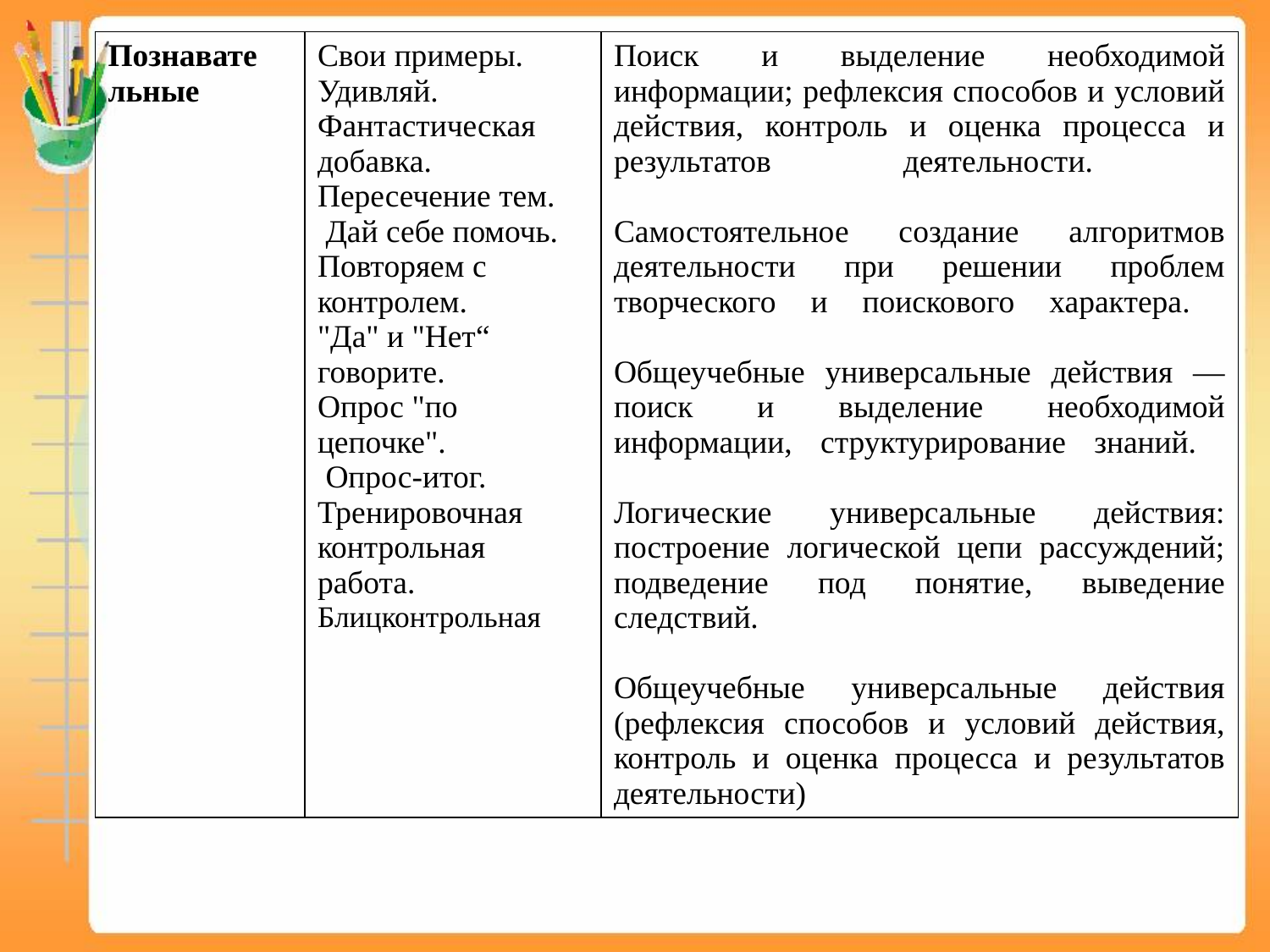

| Познавате льные | Свои примеры. Удивляй. Фантастическая добавка. Пересечение тем.  Дай себе помочь. Повторяем с контролем. "Да" и "Нет“ говорите. Опрос "по цепочке".  Опрос-итог. Тренировочная контрольная работа. Блицконтрольная | Поиск и выделение необходимой информации; рефлексия способов и условий действия, контроль и оценка процесса и результатов деятельности. Самостоятельное создание алгоритмов деятельности при решении проблем творческого и поискового характера. Общеучебные универсальные действия — поиск и выделение необходимой информации, структурирование знаний. Логические универсальные действия: построение логической цепи рассуждений; подведение под понятие, выведение следствий. Общеучебные универсальные действия (рефлексия способов и условий действия, контроль и оценка процесса и результатов деятельности) |
| --- | --- | --- |